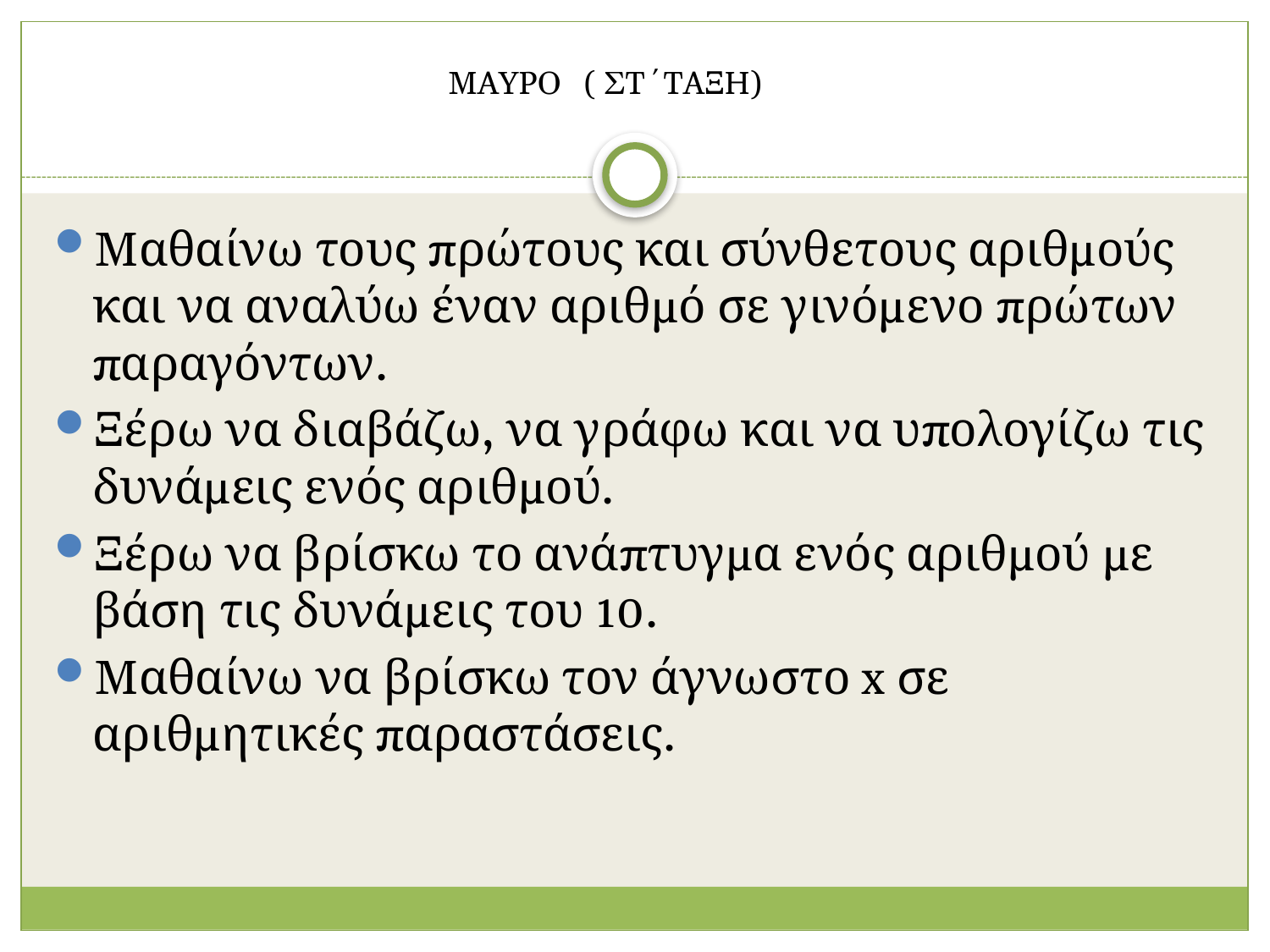

ΜΑΥΡΟ   ( ΣΤ΄ΤΑΞΗ)
Μαθαίνω τους πρώτους και σύνθετους αριθμούς και να αναλύω έναν αριθμό σε γινόμενο πρώτων παραγόντων.
Ξέρω να διαβάζω, να γράφω και να υπολογίζω τις δυνάμεις ενός αριθμού.
Ξέρω να βρίσκω το ανάπτυγμα ενός αριθμού με βάση τις δυνάμεις του 10.
Μαθαίνω να βρίσκω τον άγνωστο x σε αριθμητικές παραστάσεις.